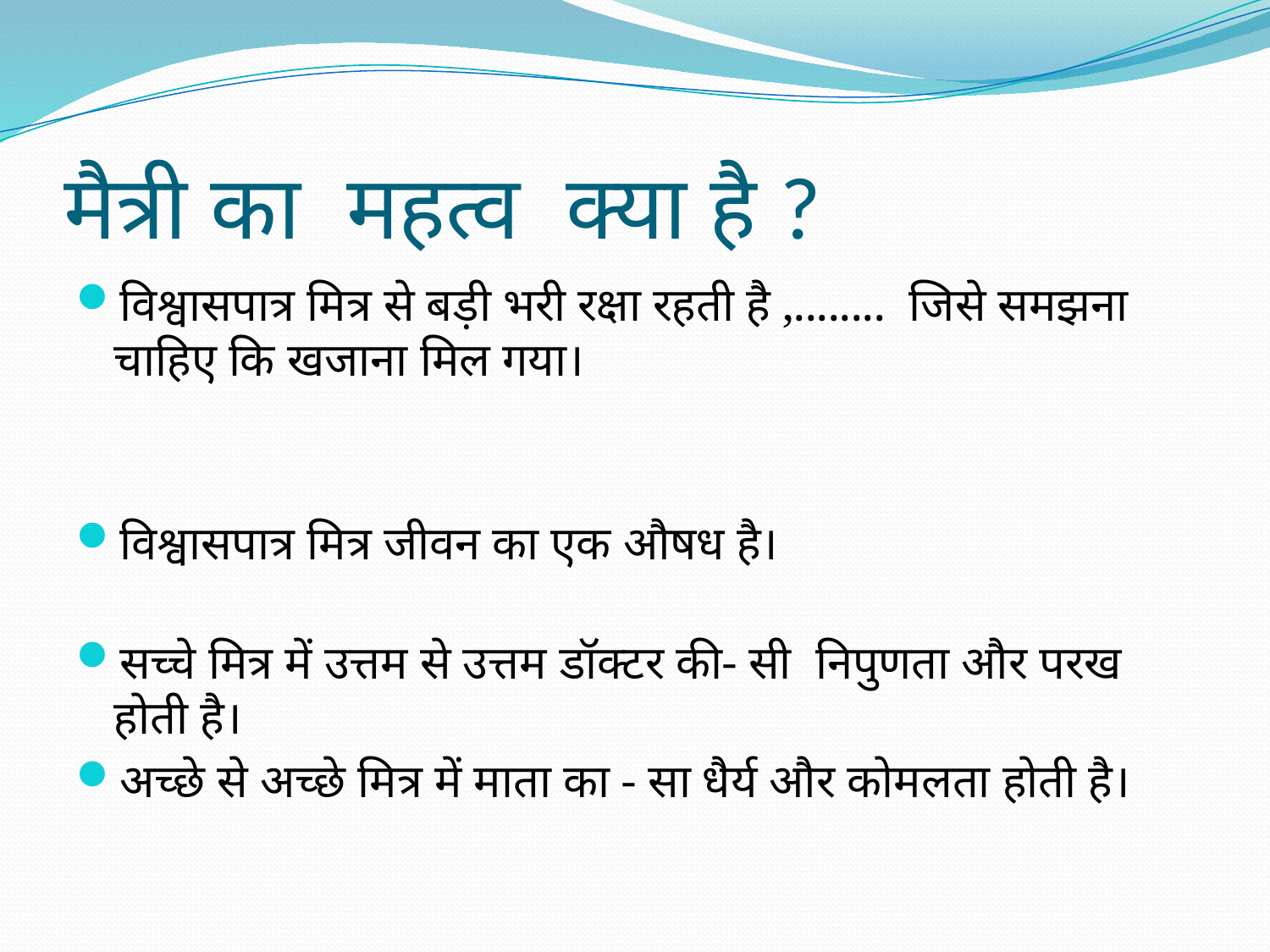

# मैत्री का  महत्व  क्या है ?
विश्वासपात्र मित्र से बड़ी भरी रक्षा रहती है ,........  जिसे समझना चाहिए कि खजाना मिल गया।

विश्वासपात्र मित्र जीवन का एक औषध है।
सच्चे मित्र में उत्तम से उत्तम डॉक्टर की- सी  निपुणता और परख होती है।
अच्छे से अच्छे मित्र में माता का - सा धैर्य और कोमलता होती है।